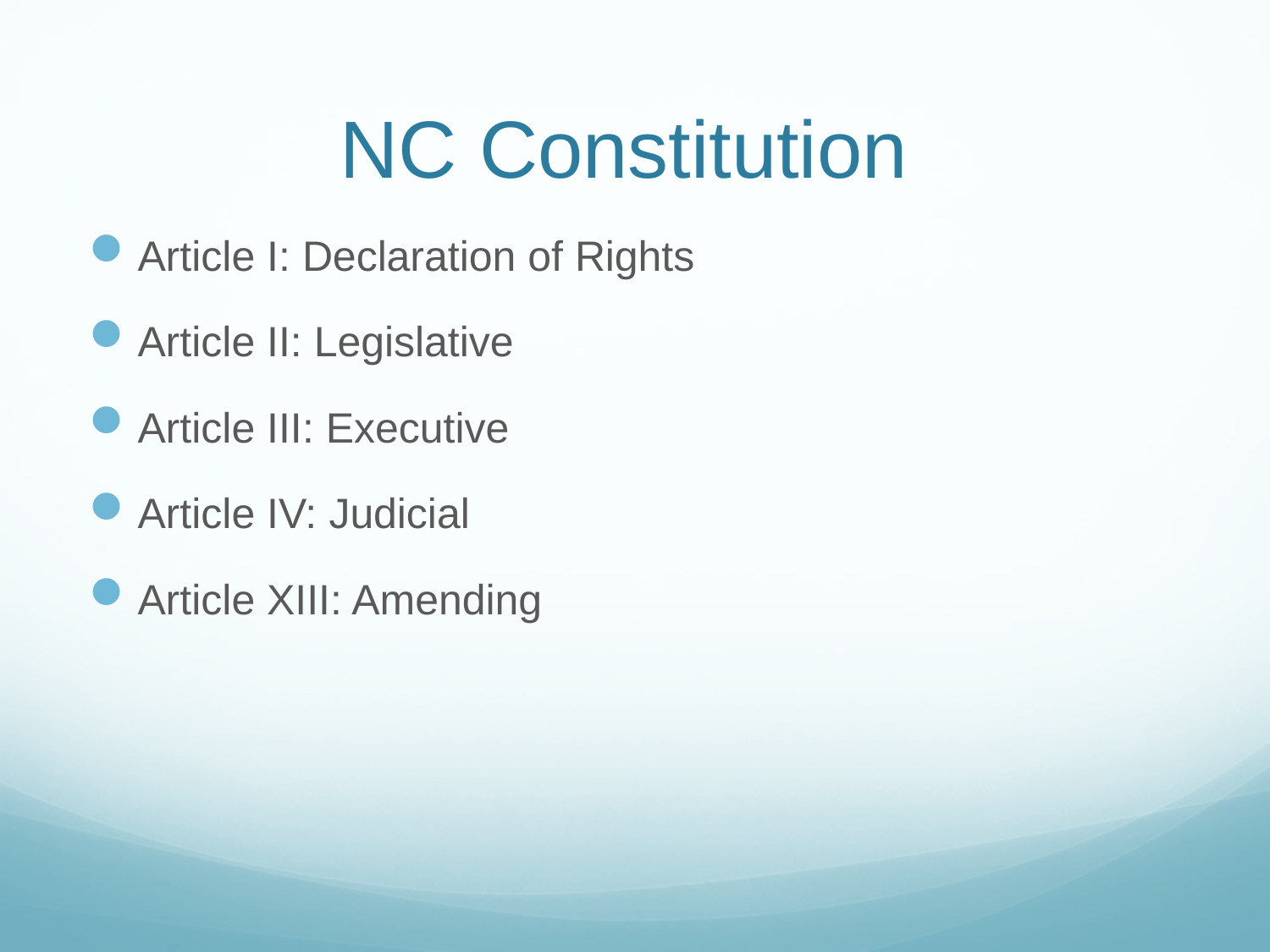

# NC Constitution
Article I: Declaration of Rights
Article II: Legislative
Article III: Executive
Article IV: Judicial
Article XIII: Amending